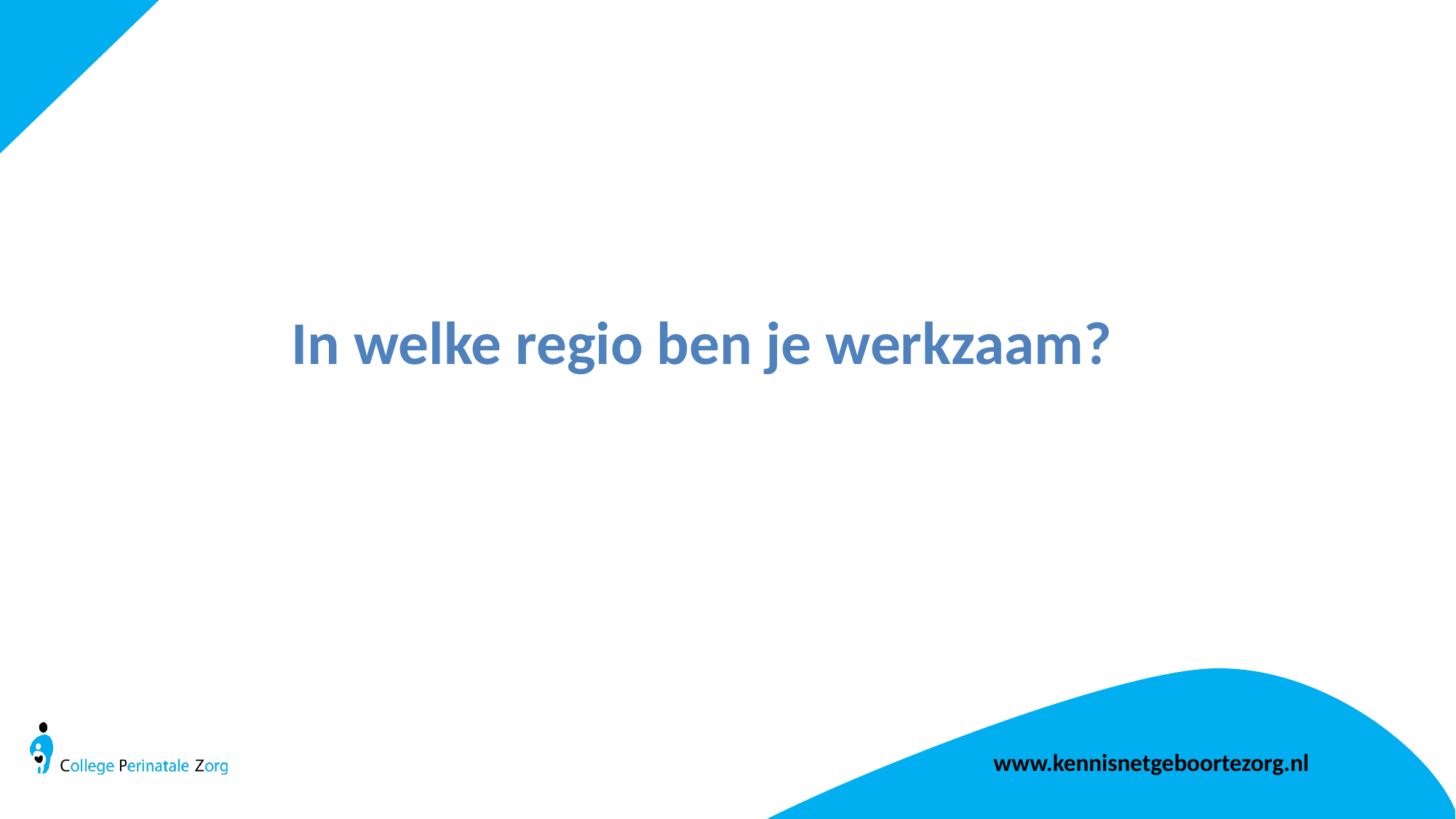

In welke regio ben je werkzaam?

www.kennisnetgeboortezorg.nl